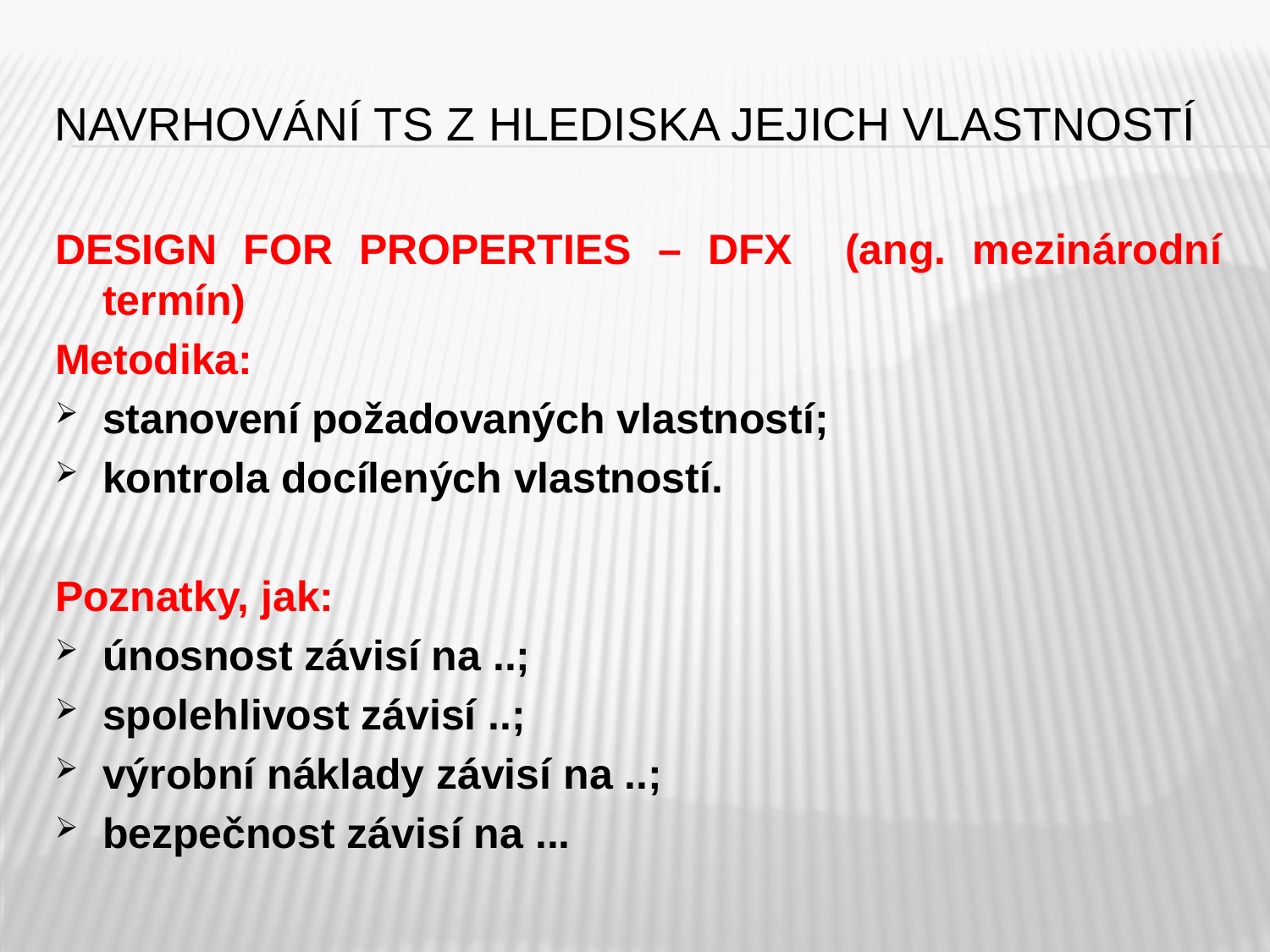

# navrhování TS z hlediska jejich vlastností
DESIGN FOR PROPERTIES – DFX  (ang. mezinárodní termín)
Metodika:
stanovení požadovaných vlastností;
kontrola docílených vlastností.

Poznatky, jak:
únosnost závisí na ..;
spolehlivost závisí ..;
výrobní náklady závisí na ..;
bezpečnost závisí na ...